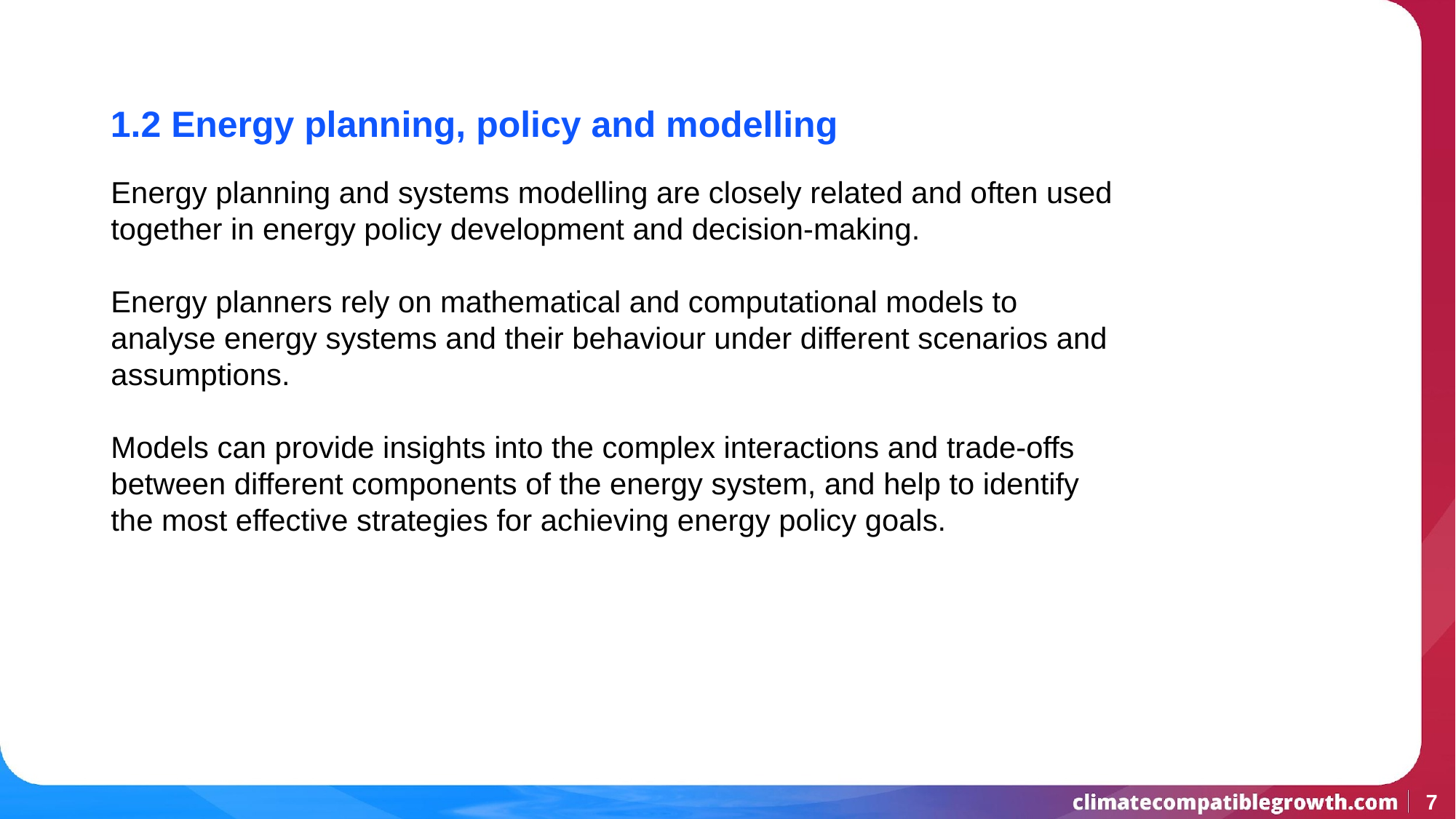

1.2 Energy planning, policy and modelling
Energy planning and systems modelling are closely related and often used together in energy policy development and decision-making.

Energy planners rely on mathematical and computational models to analyse energy systems and their behaviour under different scenarios and assumptions.

Models can provide insights into the complex interactions and trade-offs between different components of the energy system, and help to identify the most effective strategies for achieving energy policy goals.

7